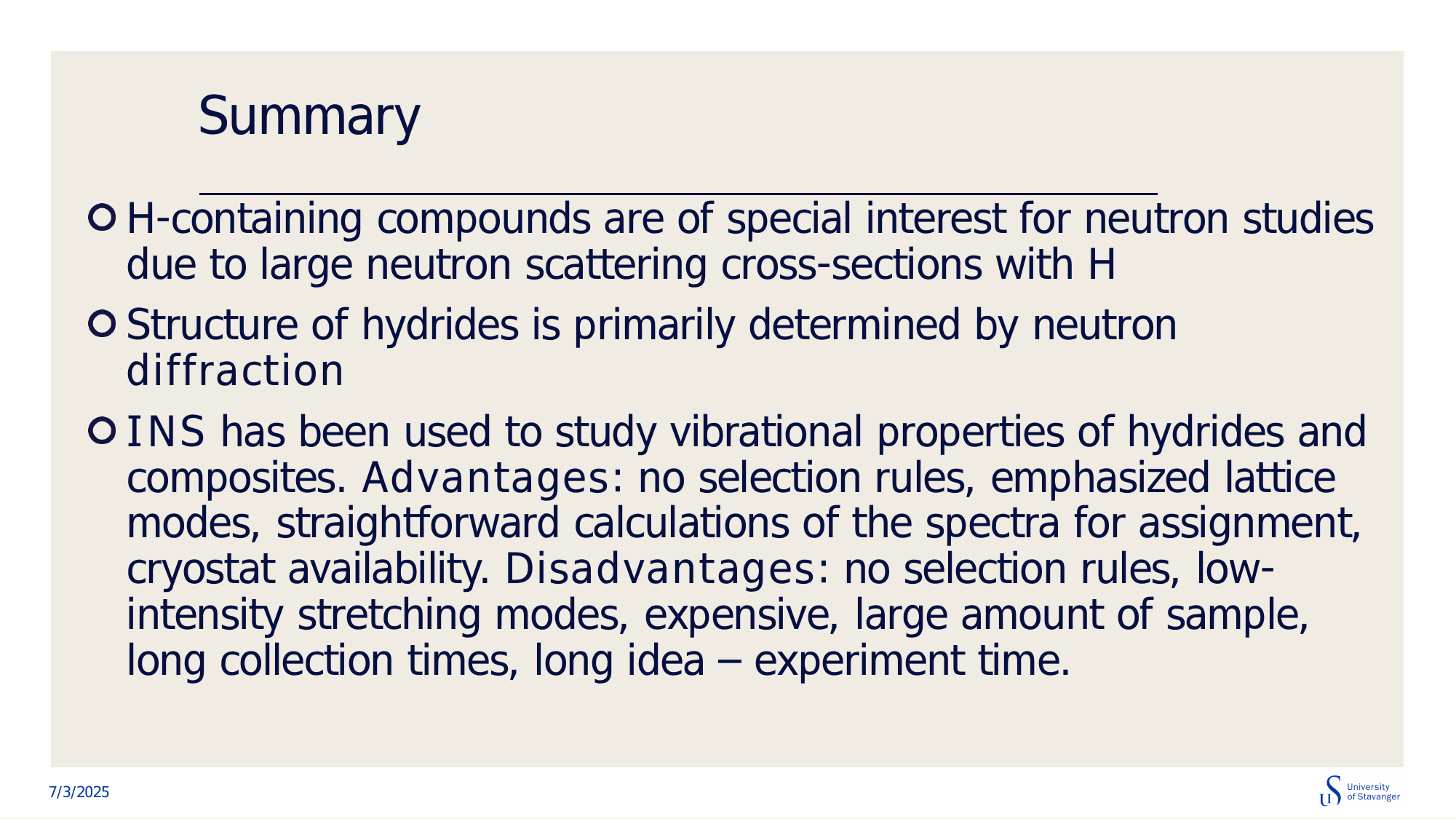

# Summary
H-containing compounds are of special interest for neutron studies due to large neutron scattering cross-sections with H
Structure of hydrides is primarily determined by neutron diffraction
INS has been used to study vibrational properties of hydrides and composites. Advantages: no selection rules, emphasized lattice modes, straightforward calculations of the spectra for assignment, cryostat availability. Disadvantages: no selection rules, low-intensity stretching modes, expensive, large amount of sample, long collection times, long idea – experiment time.
7/3/2025